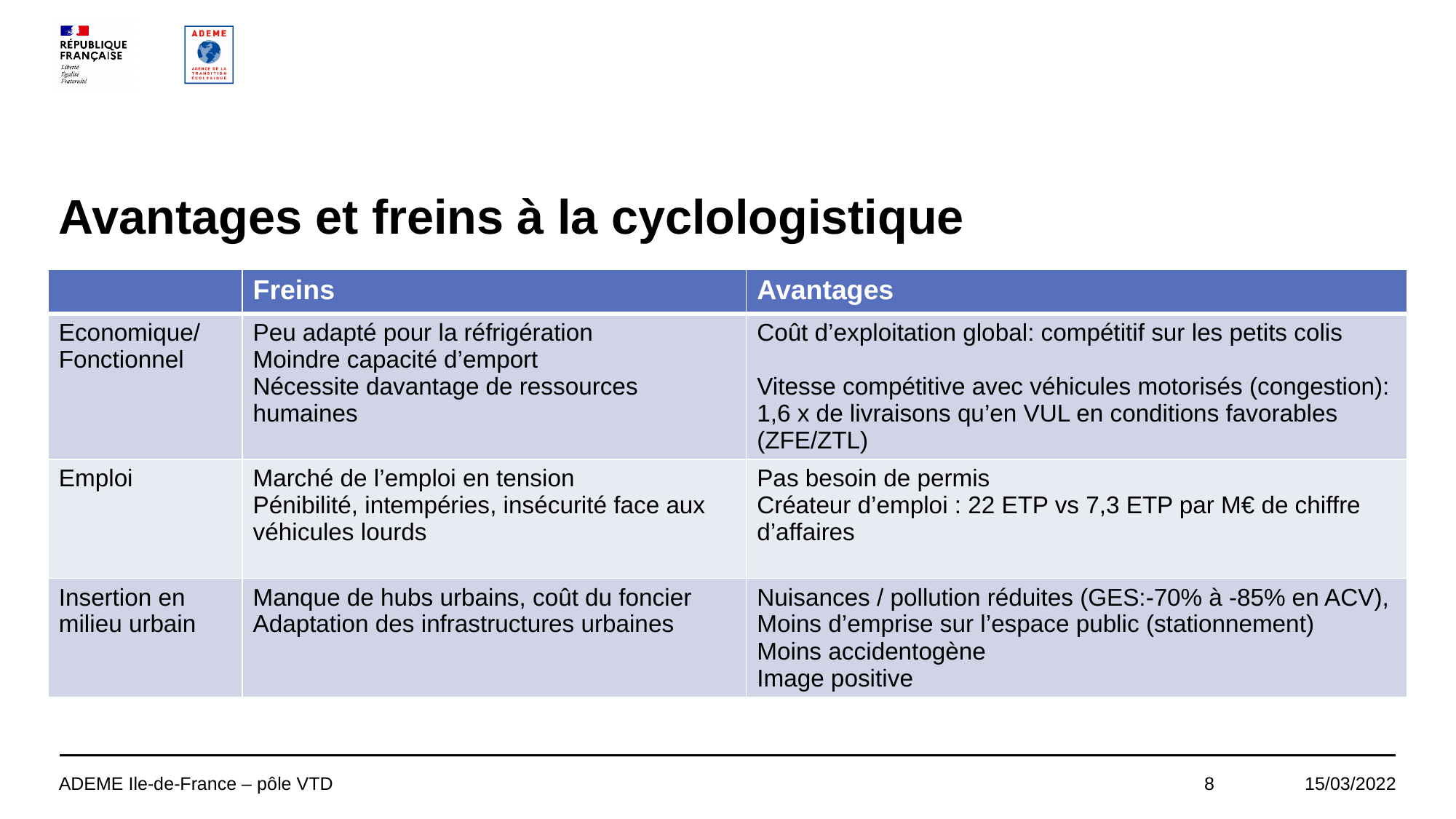

# Avantages et freins à la cyclologistique
|  | Freins | Avantages |
| --- | --- | --- |
| Economique/ Fonctionnel | Peu adapté pour la réfrigération Moindre capacité d’emport Nécessite davantage de ressources humaines | Coût d’exploitation global: compétitif sur les petits colis Vitesse compétitive avec véhicules motorisés (congestion): 1,6 x de livraisons qu’en VUL en conditions favorables (ZFE/ZTL) |
| Emploi | Marché de l’emploi en tension Pénibilité, intempéries, insécurité face aux véhicules lourds | Pas besoin de permis Créateur d’emploi : 22 ETP vs 7,3 ETP par M€ de chiffre d’affaires |
| Insertion en milieu urbain | Manque de hubs urbains, coût du foncier Adaptation des infrastructures urbaines | Nuisances / pollution réduites (GES:-70% à -85% en ACV), Moins d’emprise sur l’espace public (stationnement) Moins accidentogène Image positive |
ADEME Ile-de-France – pôle VTD
8
15/03/2022